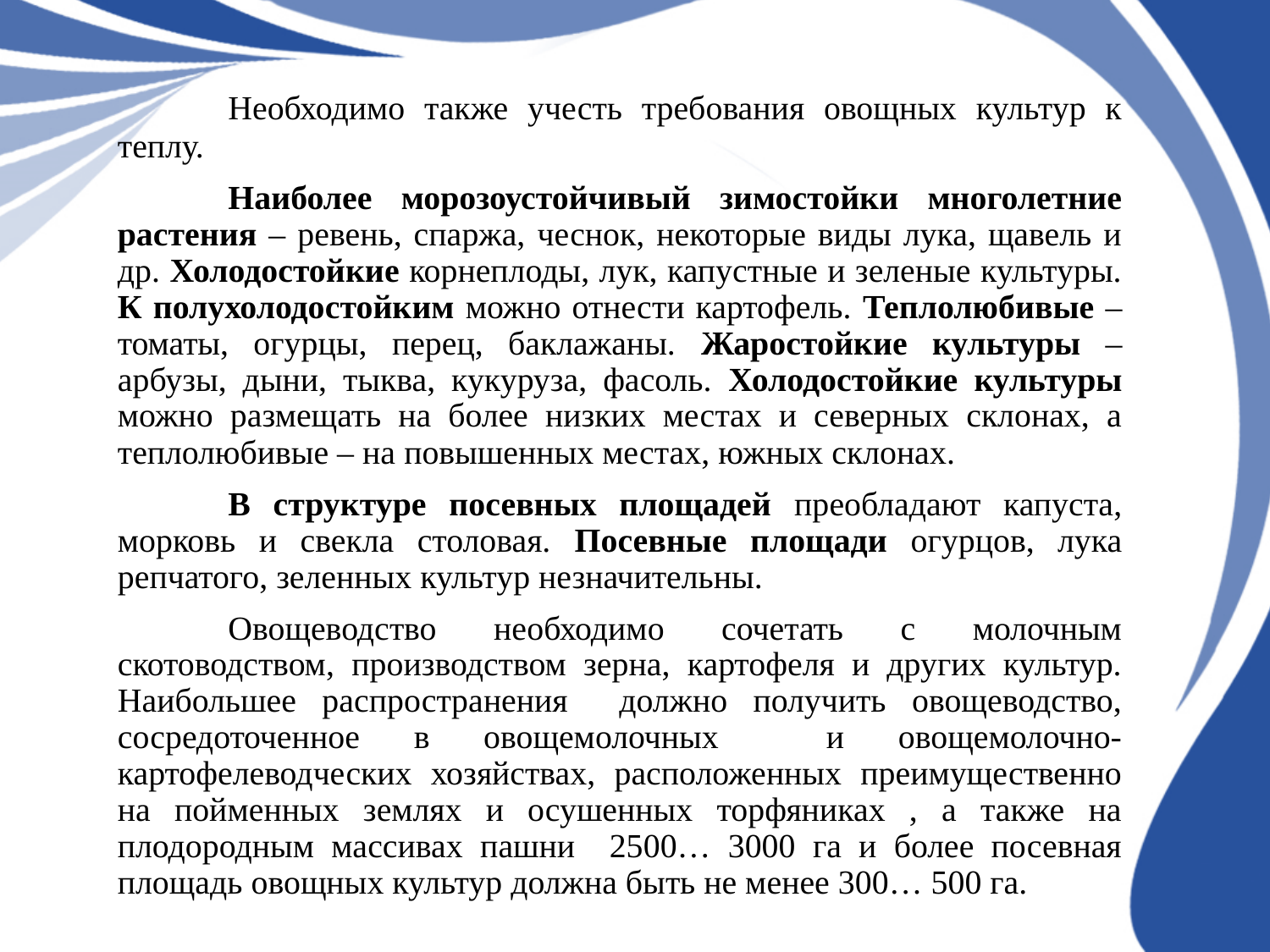

Необходимо также учесть требования овощных культур к теплу.
	Наиболее морозоустойчивый зимостойки многолетние растения – ревень, спаржа, чеснок, некоторые виды лука, щавель и др. Холодостойкие корнеплоды, лук, капустные и зеленые культуры. К полухолодостойким можно отнести картофель. Теплолюбивые – томаты, огурцы, перец, баклажаны. Жаростойкие культуры – арбузы, дыни, тыква, кукуруза, фасоль. Холодостойкие культуры можно размещать на более низких местах и северных склонах, а теплолюбивые – на повышенных местах, южных склонах.
	В структуре посевных площадей преобладают капуста, морковь и свекла столовая. Посевные площади огурцов, лука репчатого, зеленных культур незначительны.
	Овощеводство необходимо сочетать с молочным скотоводством, производством зерна, картофеля и других культур. Наибольшее распространения  должно получить овощеводство, сосредоточенное в овощемолочных  и овощемолочно-картофелеводческих хозяйствах, расположенных преимущественно на пойменных землях и осушенных торфяниках , а также на плодородным массивах пашни  2500… 3000 га и более посевная площадь овощных культур должна быть не менее 300… 500 га.